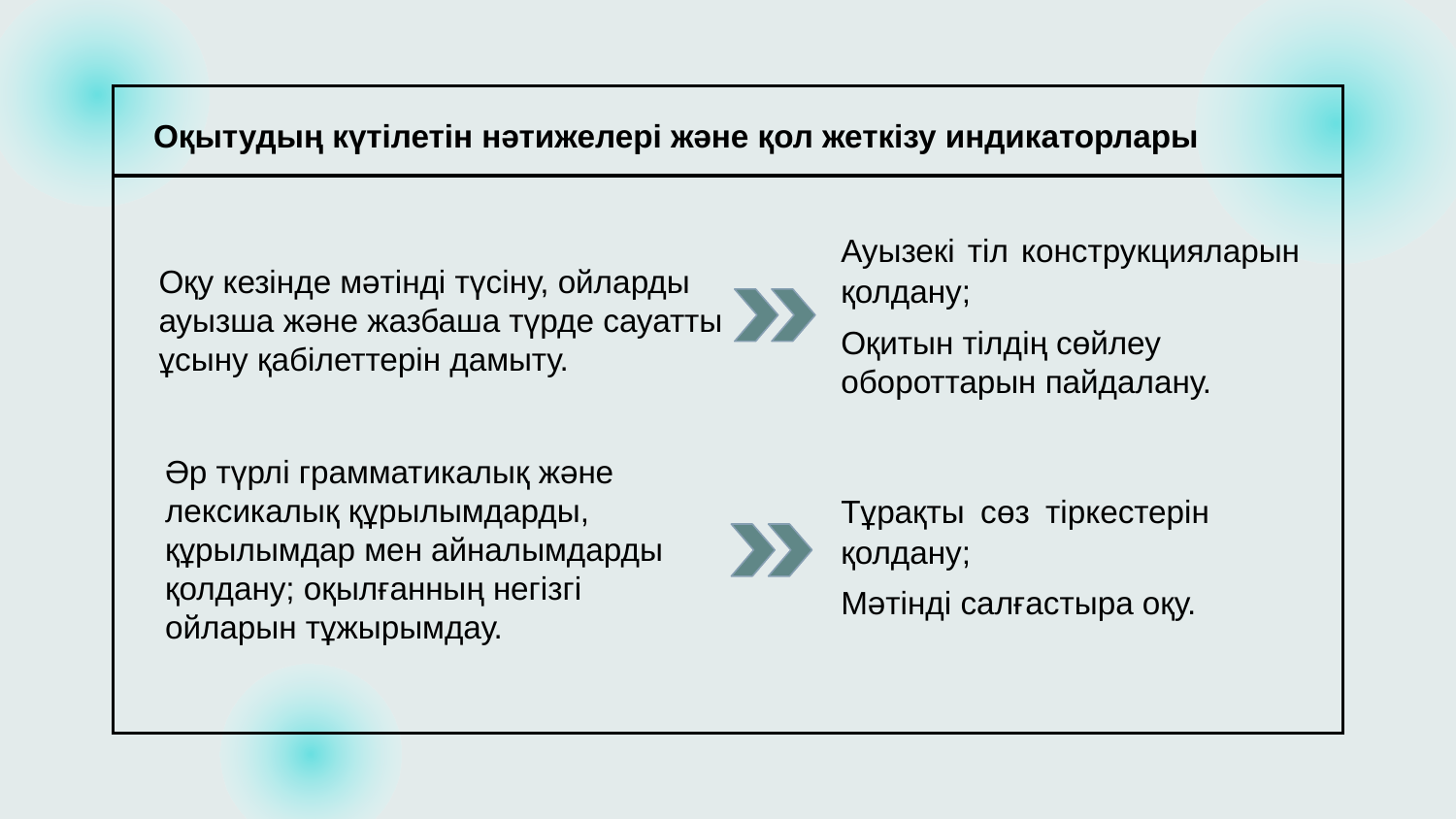

# Оқытудың күтілетін нәтижелері және қол жеткізу индикаторлары
Ауызекі тіл конструкцияларын қолдану;
Оқитын тілдің сөйлеу обороттарын пайдалану.
Оқу кезінде мәтінді түсіну, ойларды ауызша және жазбаша түрде сауатты ұсыну қабілеттерін дамыту.

Әр түрлі грамматикалық және лексикалық құрылымдарды, құрылымдар мен айналымдарды қолдану; оқылғанның негізгі ойларын тұжырымдау.
Тұрақты сөз тіркестерін қолдану;
Мәтінді салғастыра оқу.